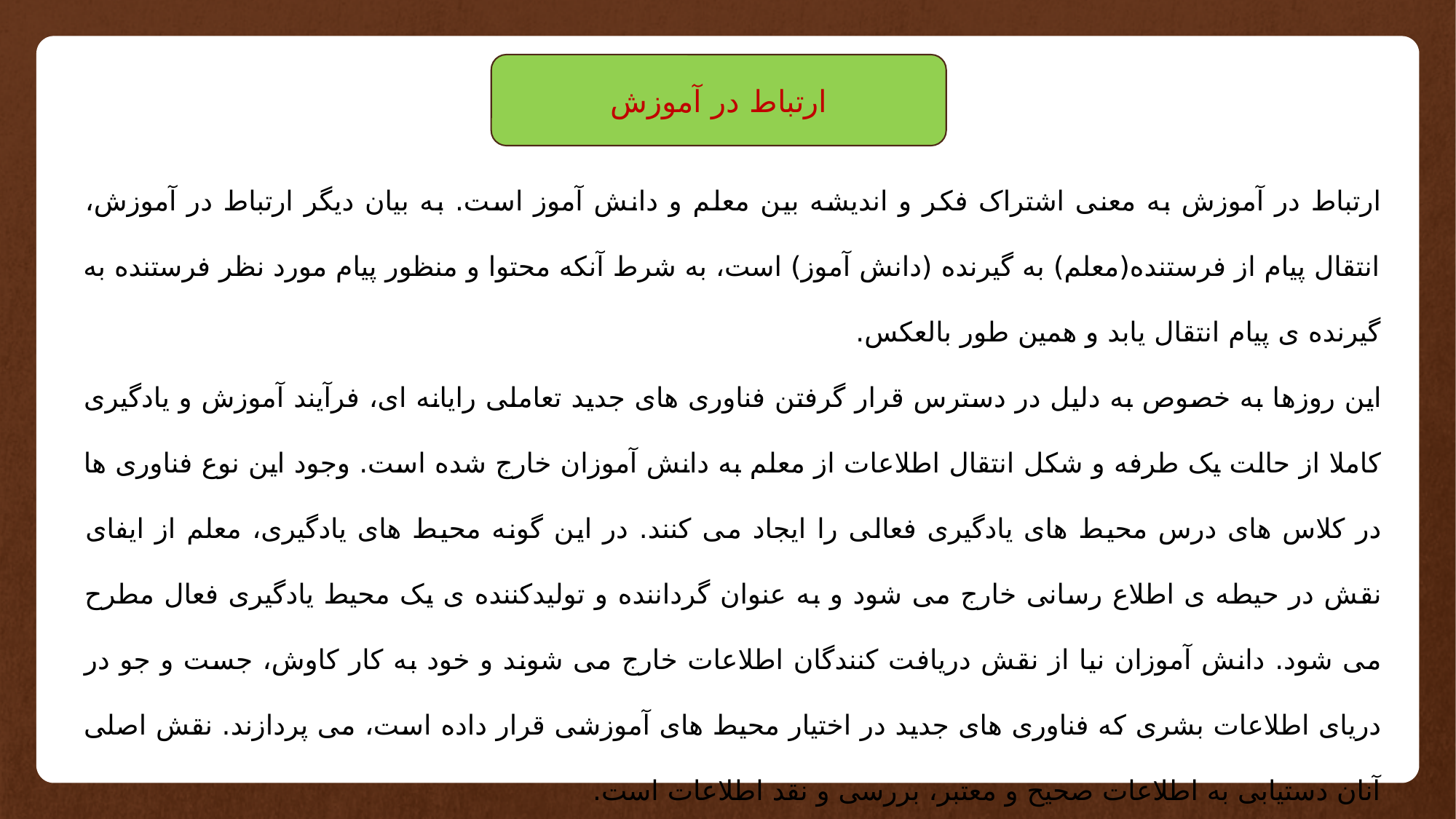

ارتباط در آموزش
ارتباط در آموزش به معنی اشتراک فکر و اندیشه بین معلم و دانش آموز است. به بیان دیگر ارتباط در آموزش، انتقال پیام از فرستنده(معلم) به گیرنده (دانش آموز) است، به شرط آنکه محتوا و منظور پیام مورد نظر فرستنده به گیرنده ی پیام انتقال یابد و همین طور بالعکس.
این روزها به خصوص به دلیل در دسترس قرار گرفتن فناوری های جدید تعاملی رایانه ای، فرآیند آموزش و یادگیری کاملا از حالت یک طرفه و شکل انتقال اطلاعات از معلم به دانش آموزان خارج شده است. وجود این نوع فناوری ها در کلاس های درس محیط های یادگیری فعالی را ایجاد می کنند. در این گونه محیط های یادگیری، معلم از ایفای نقش در حیطه ی اطلاع رسانی خارج می شود و به عنوان گرداننده و تولیدکننده ی یک محیط یادگیری فعال مطرح می شود. دانش آموزان نیا از نقش دریافت کنندگان اطلاعات خارج می شوند و خود به کار کاوش، جست و جو در دریای اطلاعات بشری که فناوری های جدید در اختیار محیط های آموزشی قرار داده است، می پردازند. نقش اصلی آنان دستیابی به اطلاعات صحیح و معتبر، بررسی و نقد اطلاعات است.